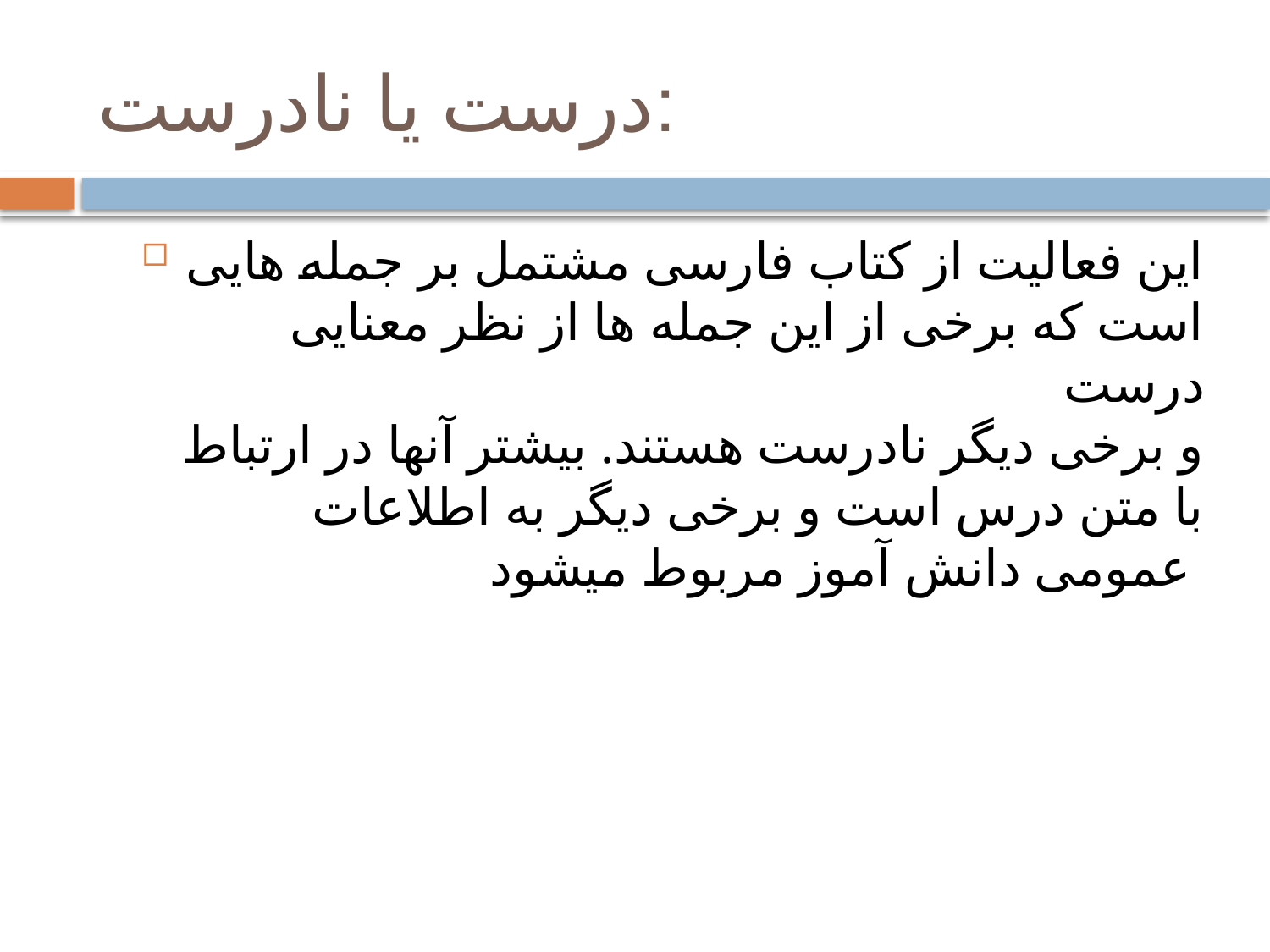

# درست یا نادرست:
این فعالیت از کتاب فارسی مشتمل بر جمله هایی است که برخی از این جمله ها از نظر معنایی درست
و برخی دیگر نادرست هستند. بیشتر آنها در ارتباط با متن درس است و برخی دیگر به اطلاعات عمومی دانش آموز مربوط میشود